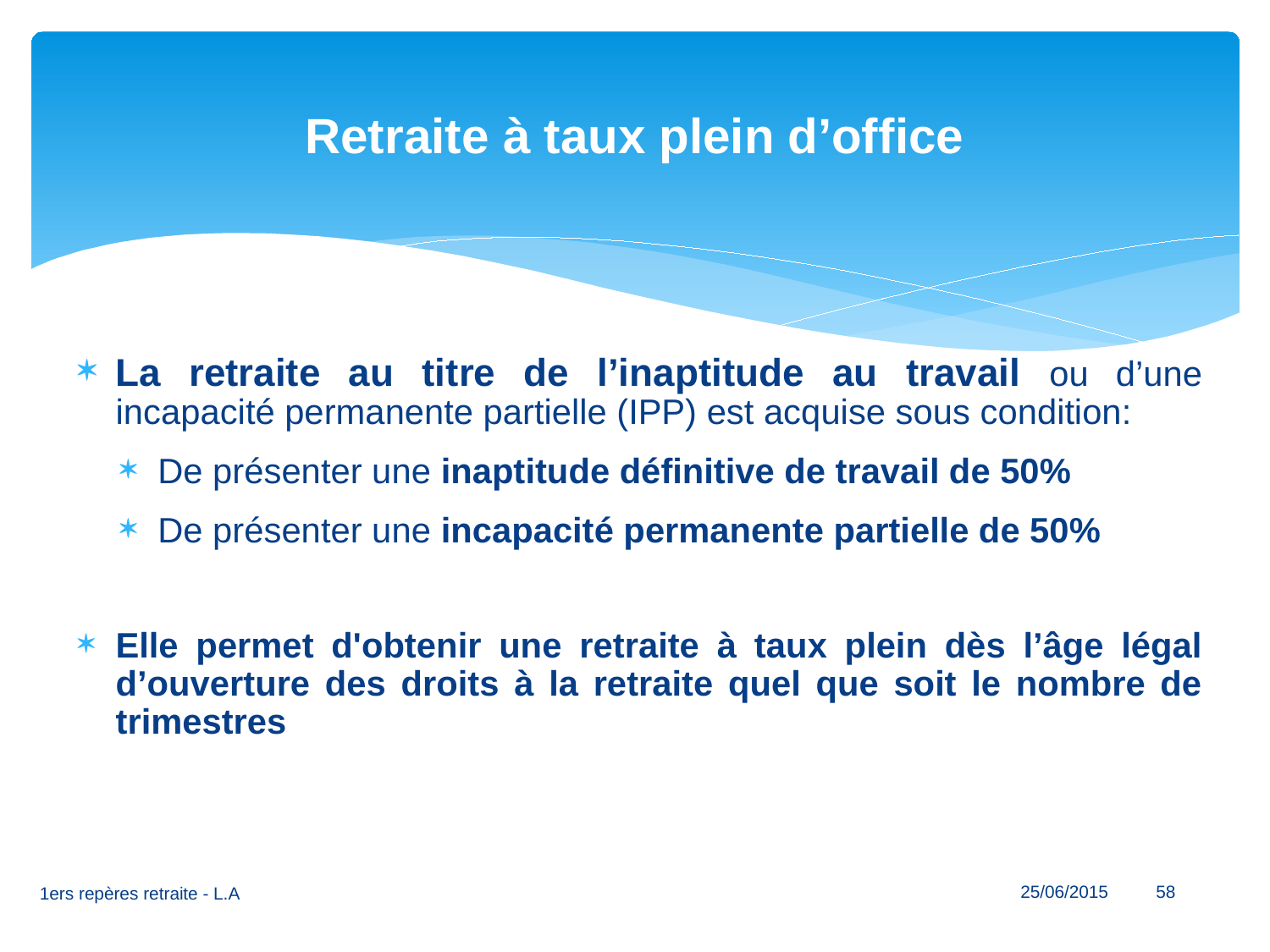

# Retraite à taux plein d’office
La retraite au titre de l’inaptitude au travail ou d’une incapacité permanente partielle (IPP) est acquise sous condition:
De présenter une inaptitude définitive de travail de 50%
De présenter une incapacité permanente partielle de 50%

Elle permet d'obtenir une retraite à taux plein dès l’âge légal d’ouverture des droits à la retraite quel que soit le nombre de trimestres

25/06/2015
58
1ers repères retraite - L.A